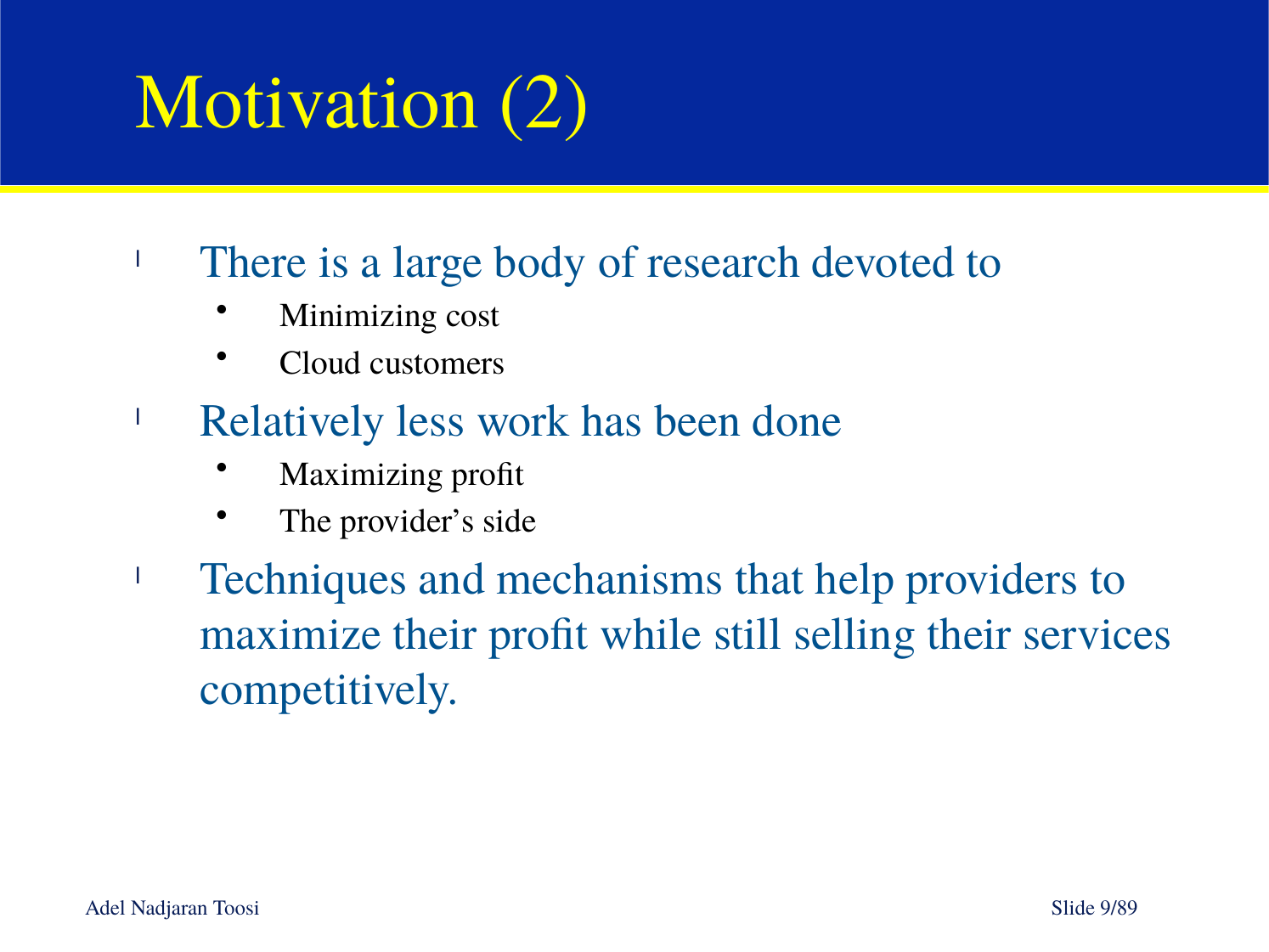

# Motivation (2)
There is a large body of research devoted to
Minimizing cost
Cloud customers
Relatively less work has been done
Maximizing profit
The provider’s side
Techniques and mechanisms that help providers to maximize their profit while still selling their services competitively.